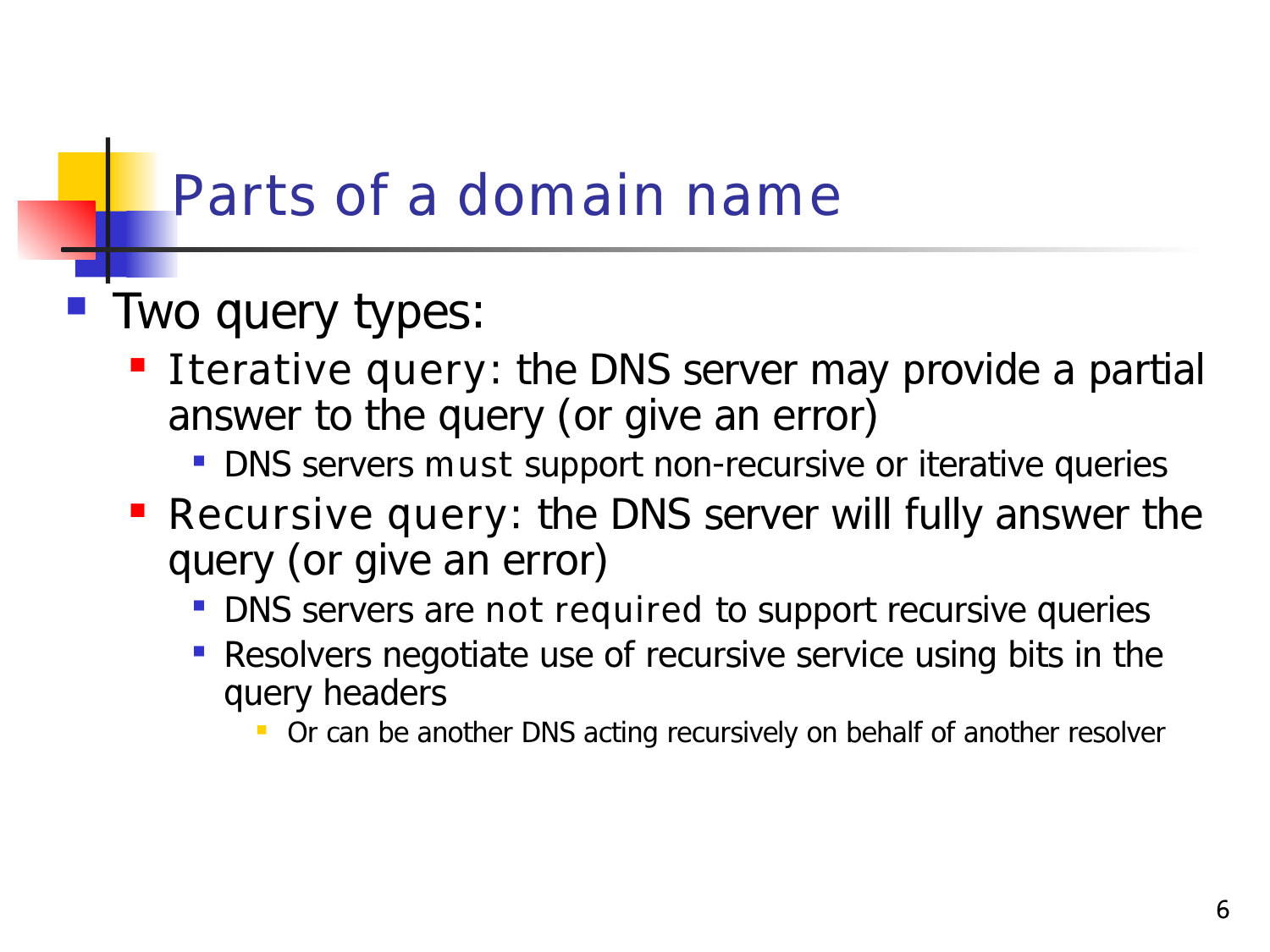

# Parts of a domain name
Two query types:
Iterative query: the DNS server may provide a partial answer to the query (or give an error)
DNS servers must support non-recursive or iterative queries
Recursive query: the DNS server will fully answer the query (or give an error)
DNS servers are not required to support recursive queries
Resolvers negotiate use of recursive service using bits in the query headers
Or can be another DNS acting recursively on behalf of another resolver

6